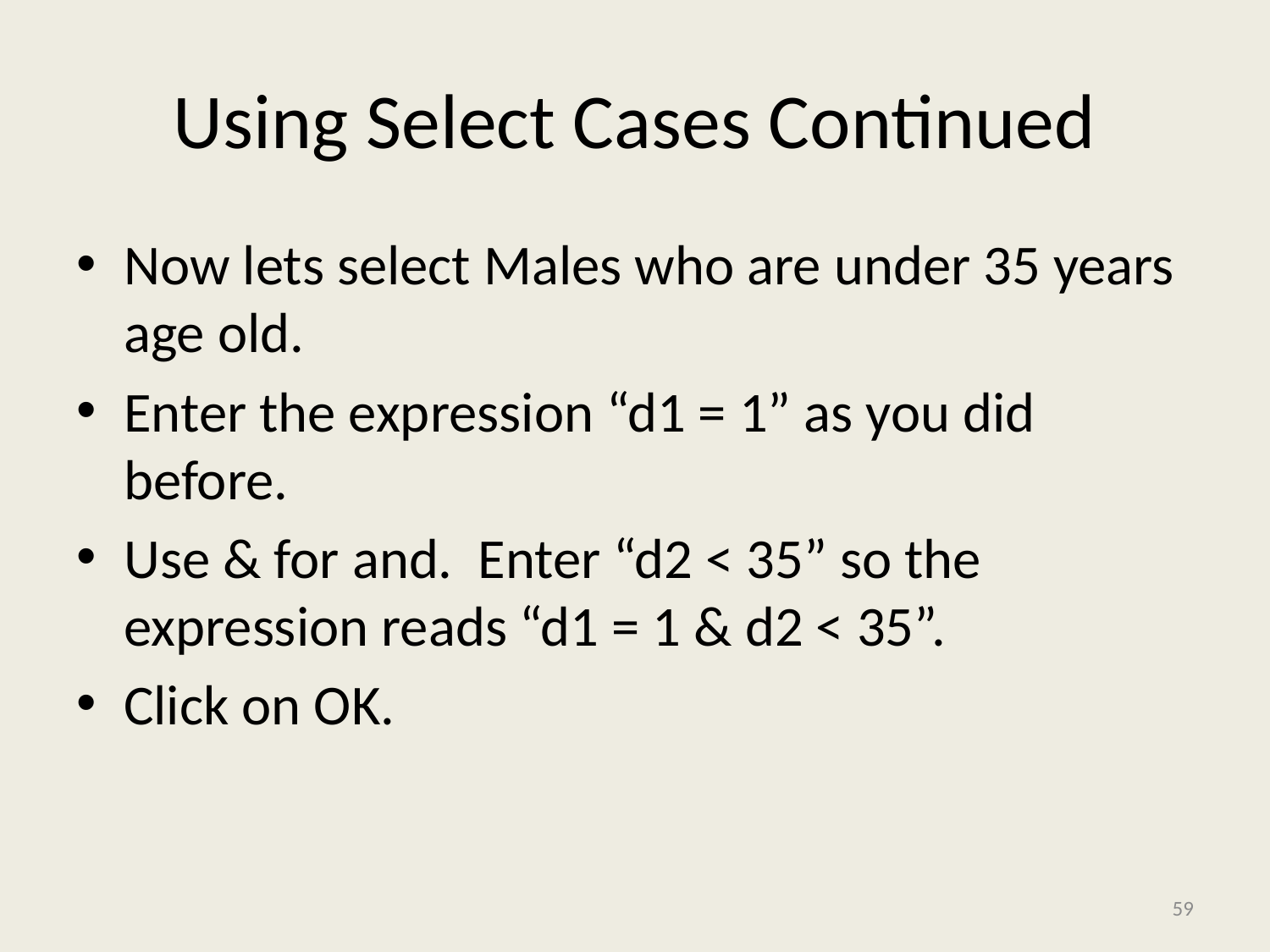

# Using Select Cases Continued
Now lets select Males who are under 35 years age old.
Enter the expression “d1 = 1” as you did before.
Use & for and.  Enter “d2 < 35” so the expression reads “d1 = 1 & d2 < 35”.
Click on OK.

59